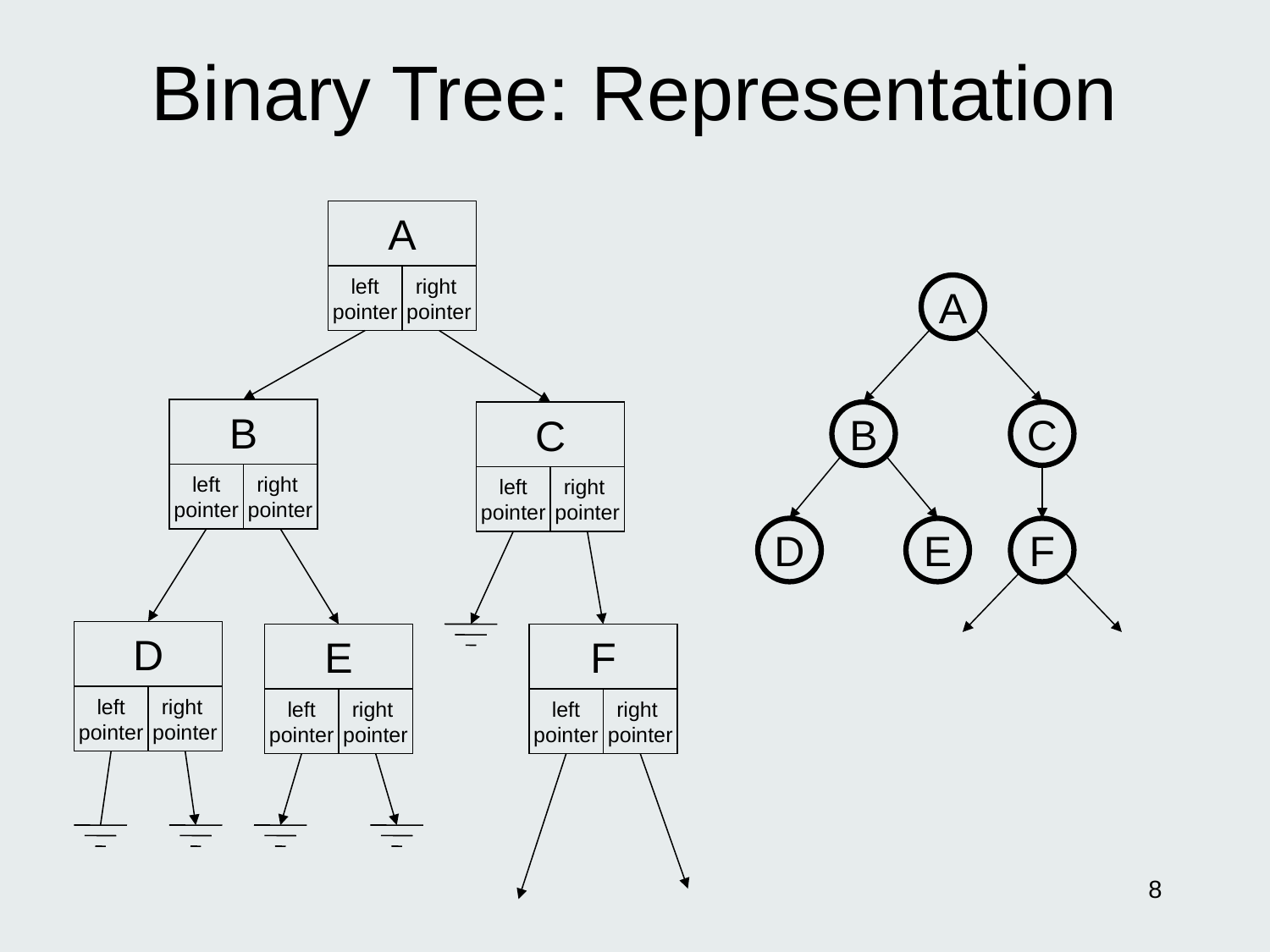

# Binary Tree: Representation
A
left
pointer
right
pointer
A
B
left
pointer
right
pointer
C
left
pointer
right
pointer
B
C
D
E
F
D
left
pointer
right
pointer
E
left
pointer
right
pointer

F
left
pointer
right
pointer

8